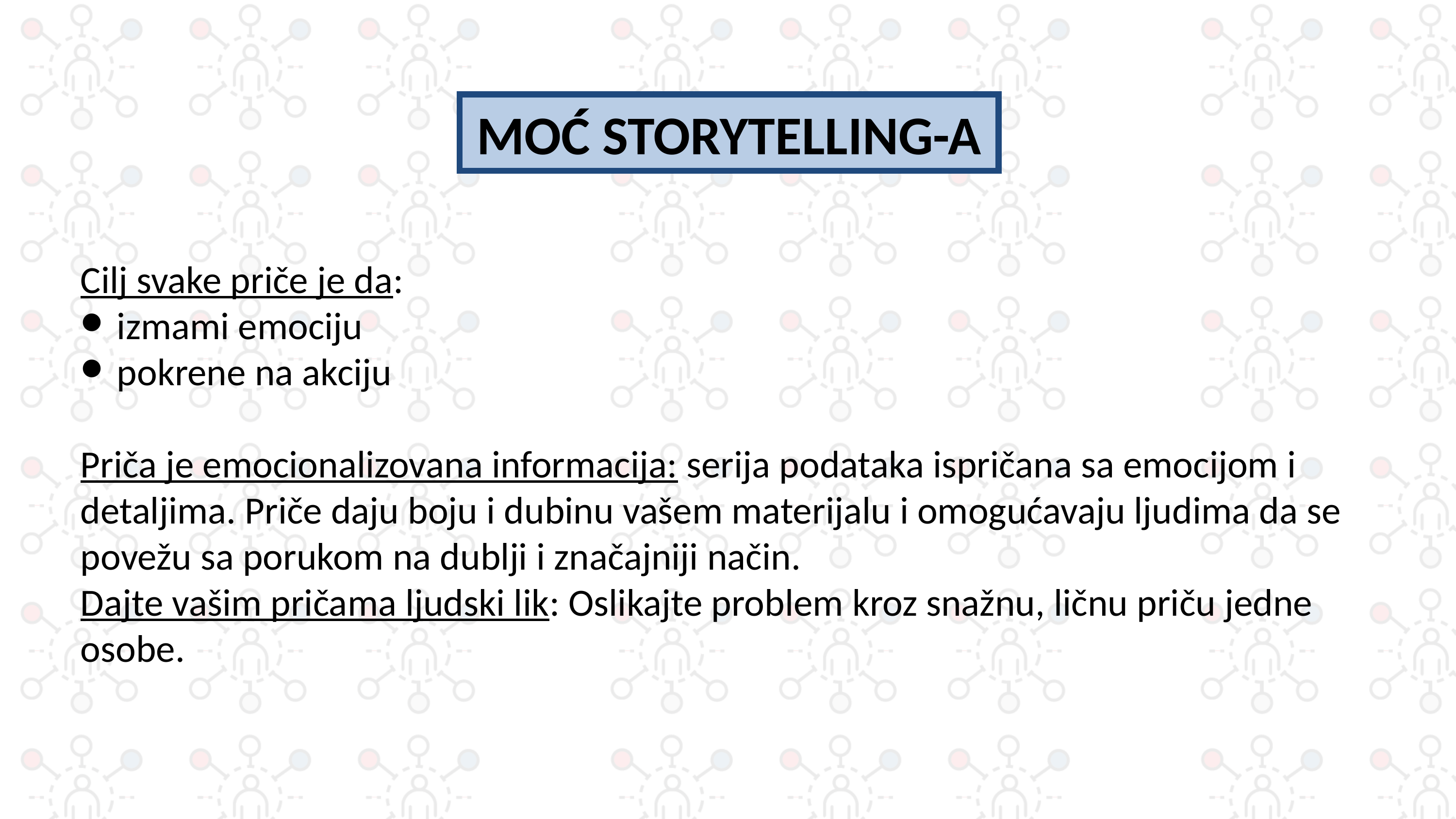

MOĆ STORYTELLING-A
Cilj svake priče je da:
izmami emociju
pokrene na akciju

Priča je emocionalizovana informacija: serija podataka ispričana sa emocijom i detaljima. Priče daju boju i dubinu vašem materijalu i omogućavaju ljudima da se povežu sa porukom na dublji i značajniji način.
Dajte vašim pričama ljudski lik: Oslikajte problem kroz snažnu, ličnu priču jedne osobe.